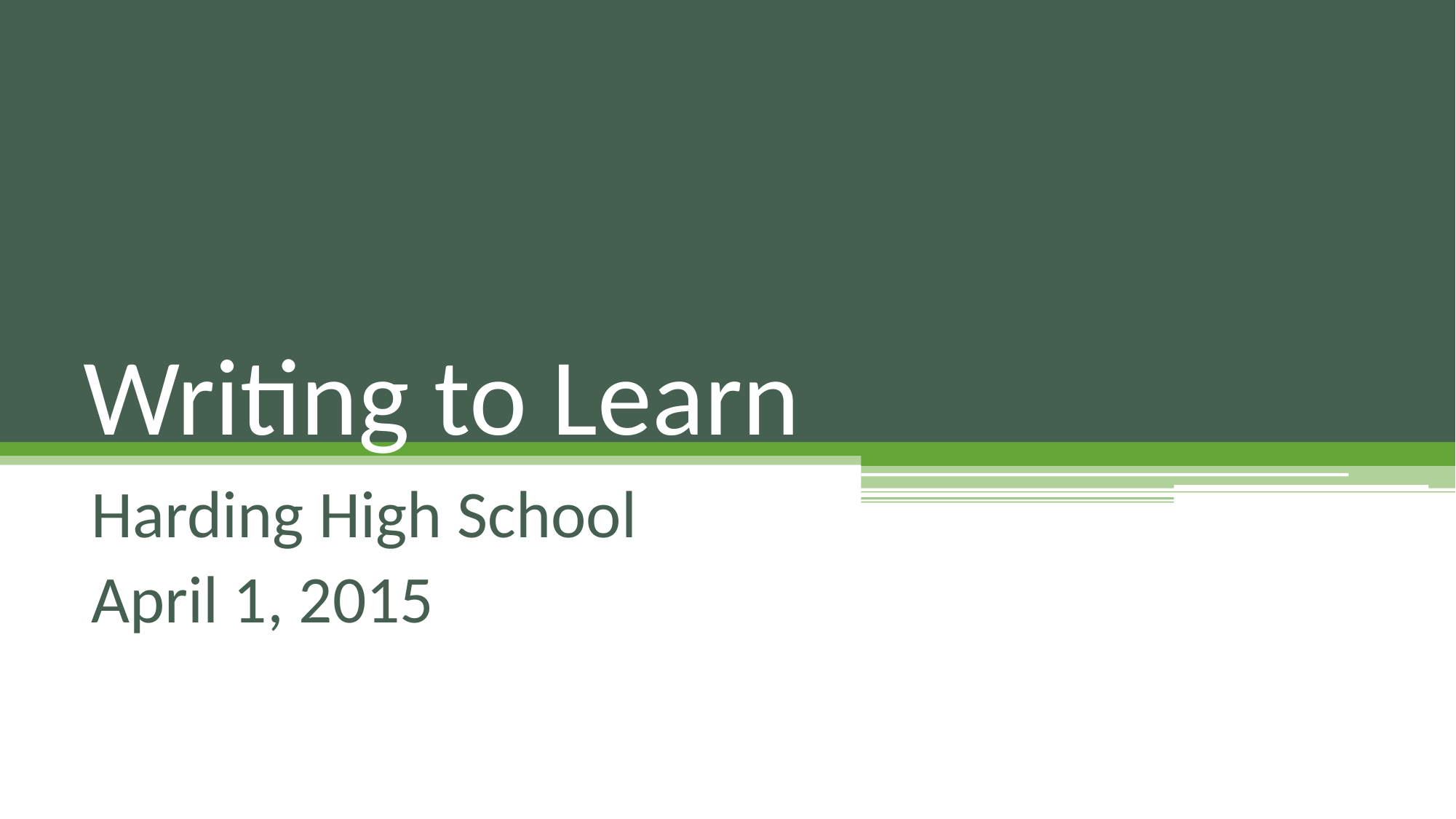

# Writing to Learn
Harding High School
April 1, 2015